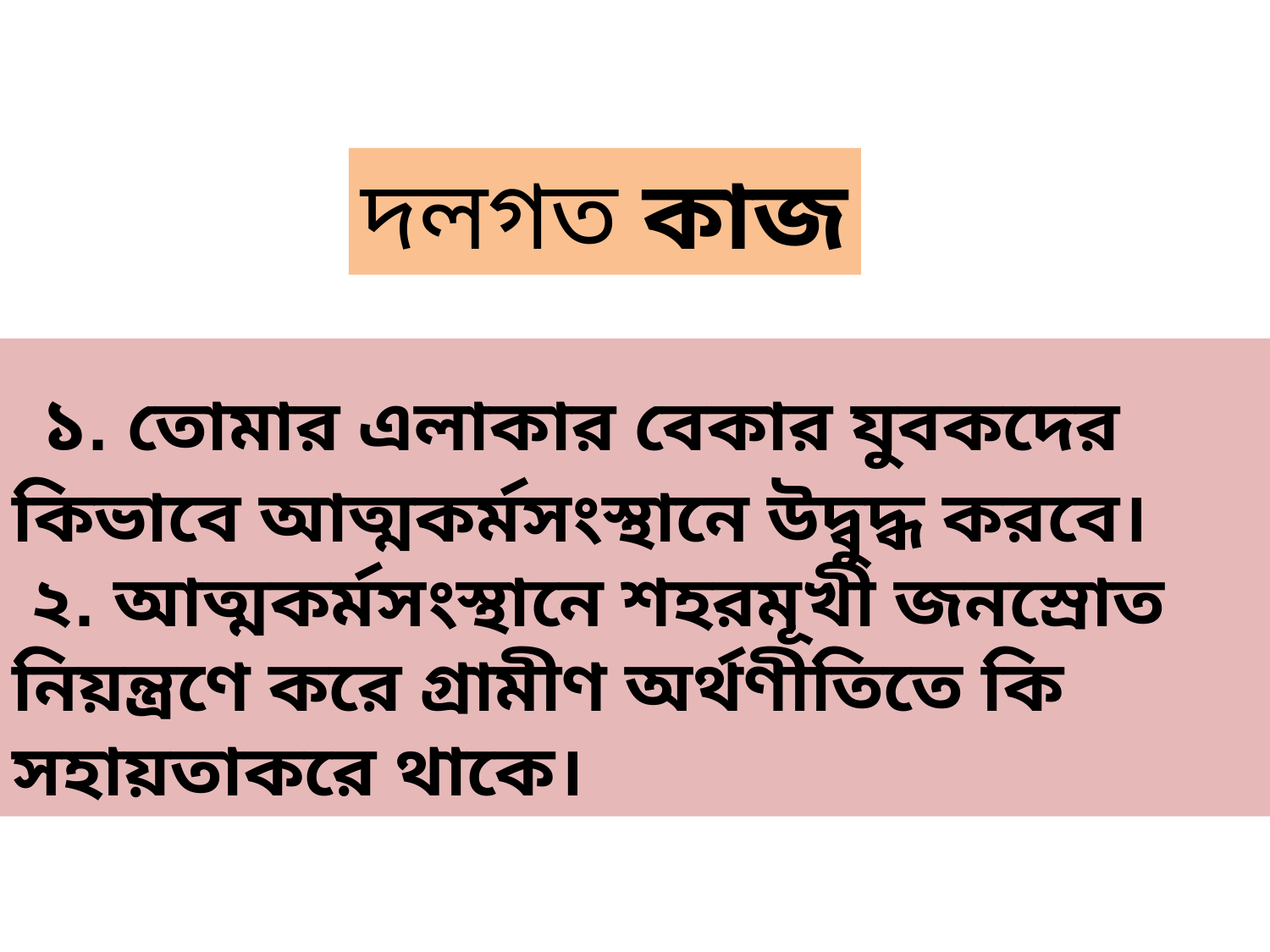

দলগত কাজ
 ১. তোমার এলাকার বেকার যুবকদের কিভাবে আত্মকর্মসংস্থানে উদ্বুদ্ধ করবে।
 ২. আত্মকর্মসংস্থানে শহরমূখী জনস্রোত নিয়ন্ত্রণে করে গ্রামীণ অর্থণীতিতে কি সহায়তাকরে থাকে।